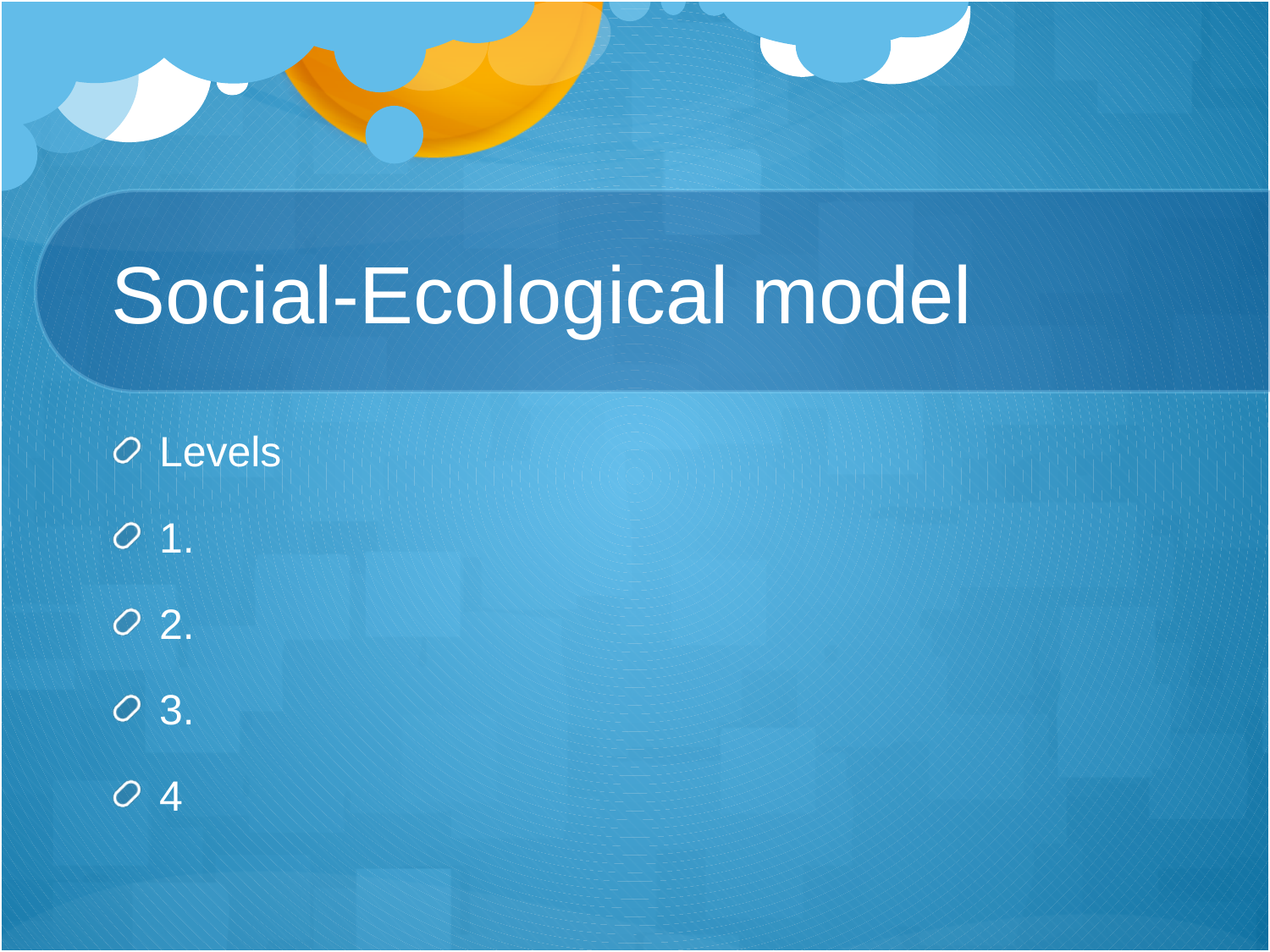

# Social-Ecological model
Levels
1.
2.
3.
4